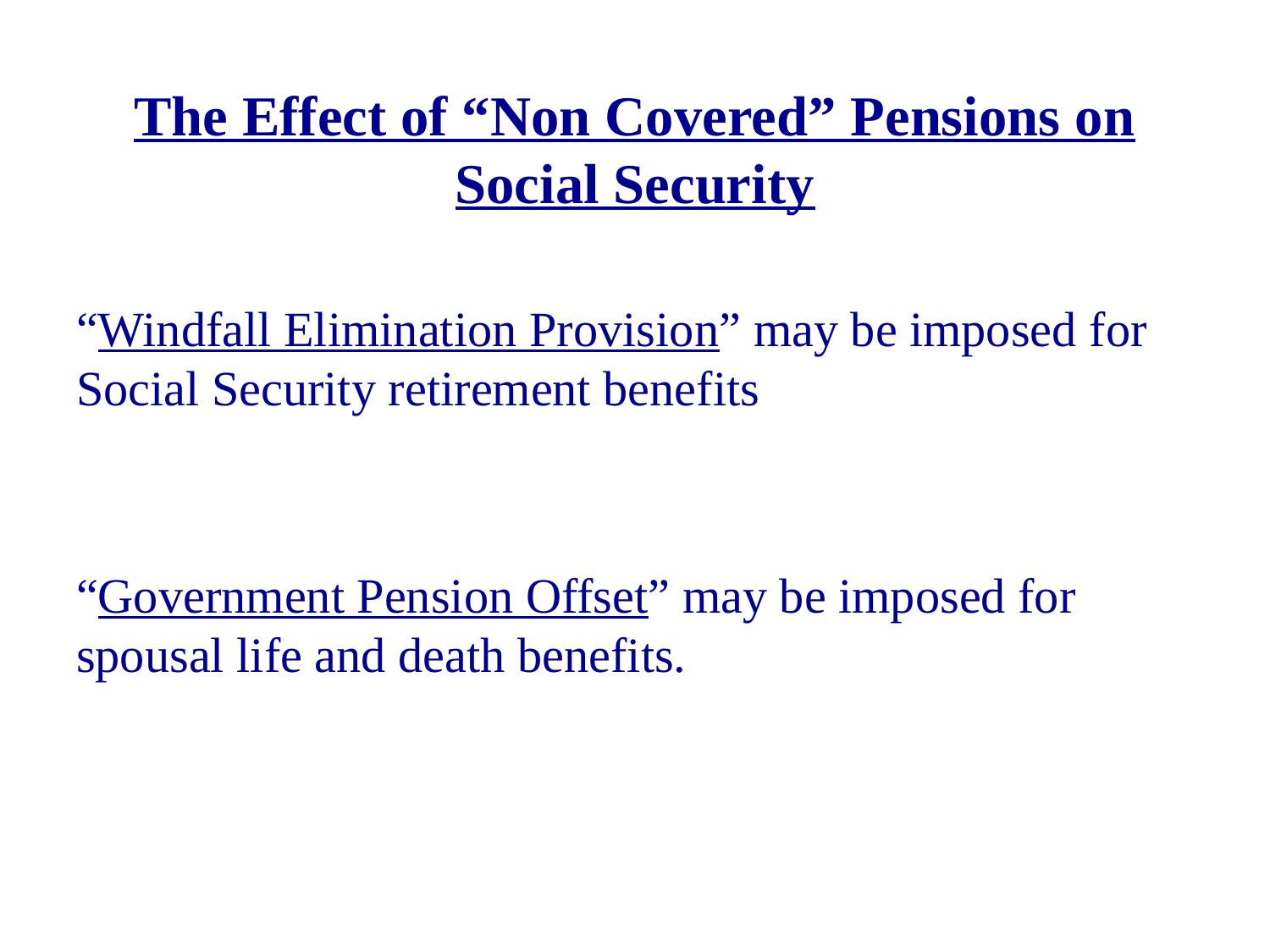

# The Effect of “Non Covered” Pensions on Social Security

“Windfall Elimination Provision” may be imposed for Social Security retirement benefits

“Government Pension Offset” may be imposed for spousal life and death benefits.